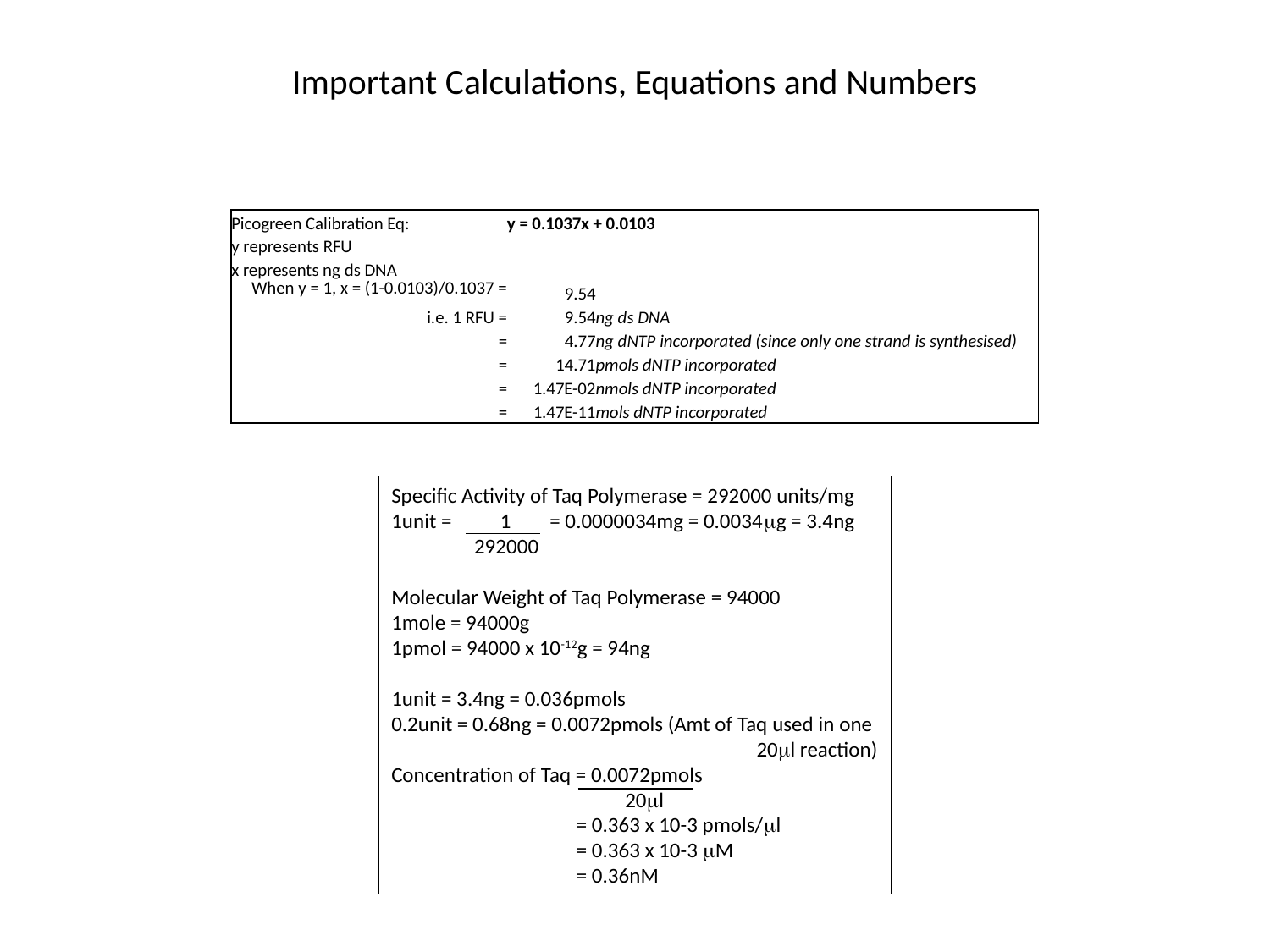

# Important Calculations, Equations and Numbers
| Picogreen Calibration Eq: | y = 0.1037x + 0.0103 |  |  |  |  |  |
| --- | --- | --- | --- | --- | --- | --- |
| y represents RFU |  |  |  |  |  |  |
| x represents ng ds DNA |  |  |  |  |  |  |
| When y = 1, x = (1-0.0103)/0.1037 = | 9.54 |  |  |  |  |  |
| i.e. 1 RFU = | 9.54 | ng ds DNA |  |  |  |  |
| = | 4.77 | ng dNTP incorporated (since only one strand is synthesised) |  |  |  |  |
| = | 14.71 | pmols dNTP incorporated |  |  |  |  |
| = | 1.47E-02 | nmols dNTP incorporated |  |  |  |  |
| = | 1.47E-11 | mols dNTP incorporated |  |  |  |  |
Specific Activity of Taq Polymerase = 292000 units/mg
1unit =          1        = 0.0000034mg = 0.0034μg = 3.4ng
                 292000

Molecular Weight of Taq Polymerase = 94000
1mole = 94000g
1pmol = 94000 x 10-12g = 94ng

1unit = 3.4ng = 0.036pmols
0.2unit = 0.68ng = 0.0072pmols (Amt of Taq used in one
                                                                           20μl reaction)
Concentration of Taq = 0.0072pmols
                                                20μl
                                      = 0.363 x 10-3 pmols/μl
                                      = 0.363 x 10-3 μM
                                      = 0.36nM